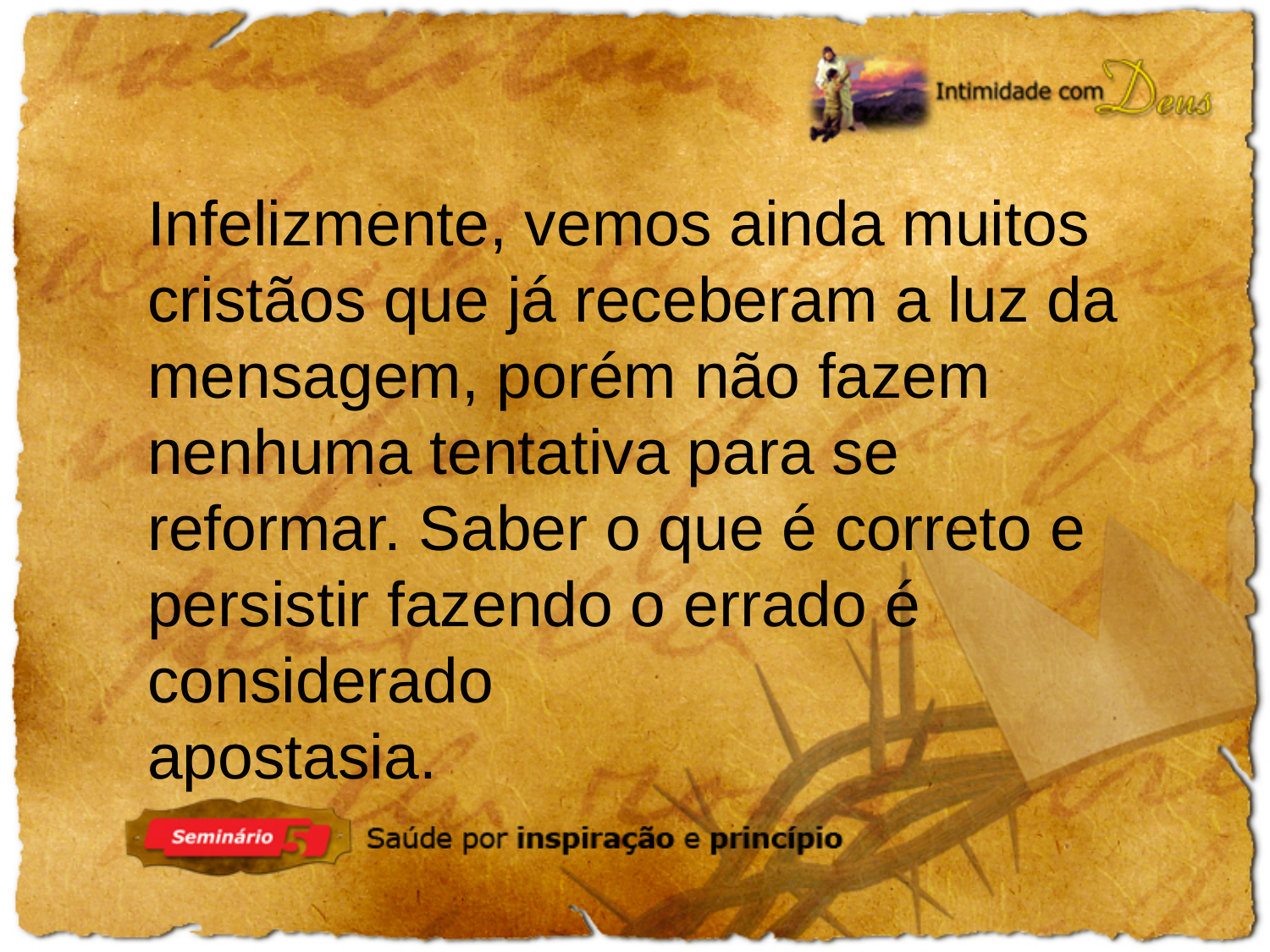

Infelizmente, vemos ainda muitos cristãos que já receberam a luz da mensagem, porém não fazem
nenhuma tentativa para se reformar. Saber o que é correto e persistir fazendo o errado é considerado
apostasia.